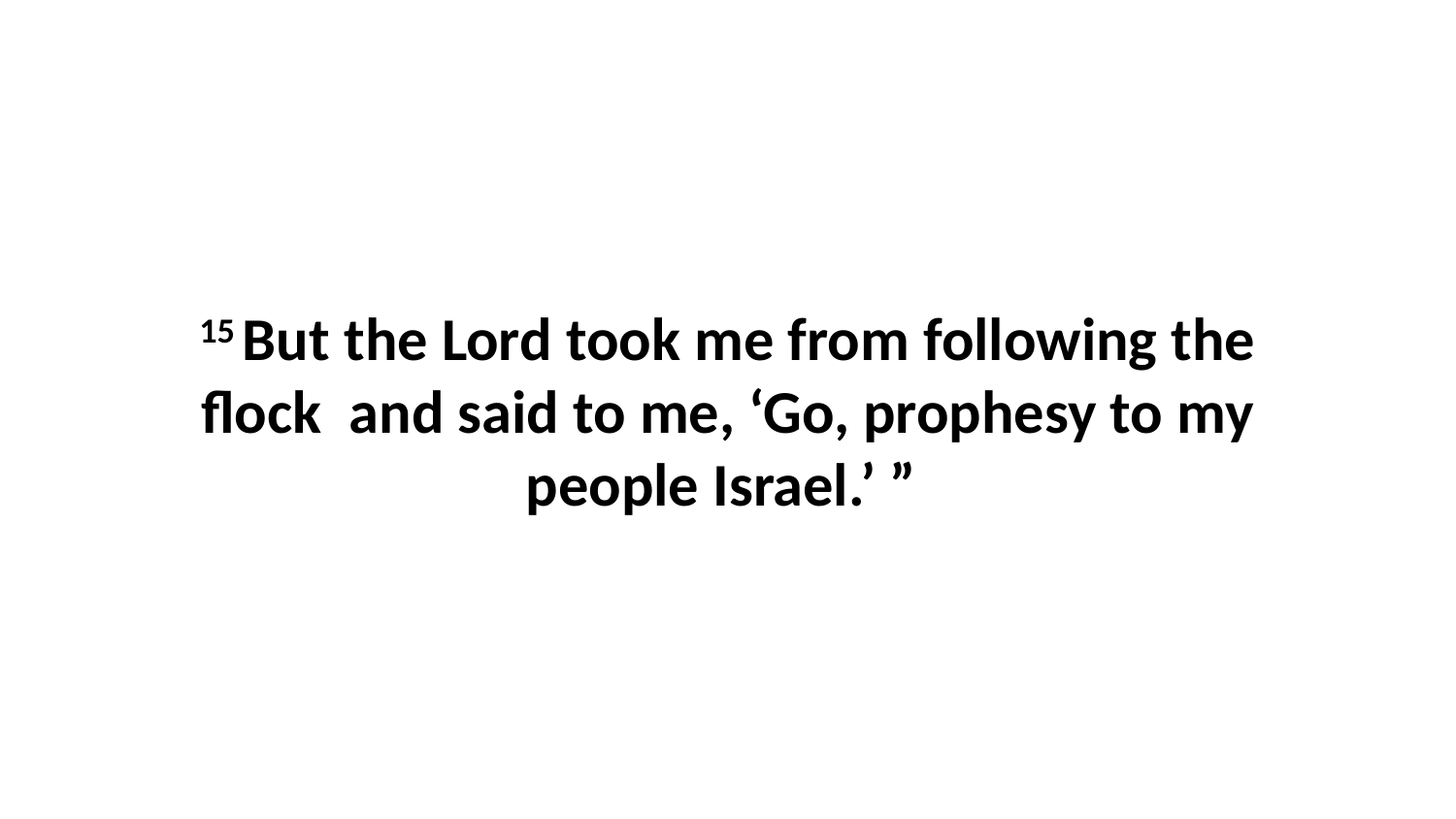

15 But the Lord took me from following the flock  and said to me, ‘Go, prophesy to my people Israel.’ ”